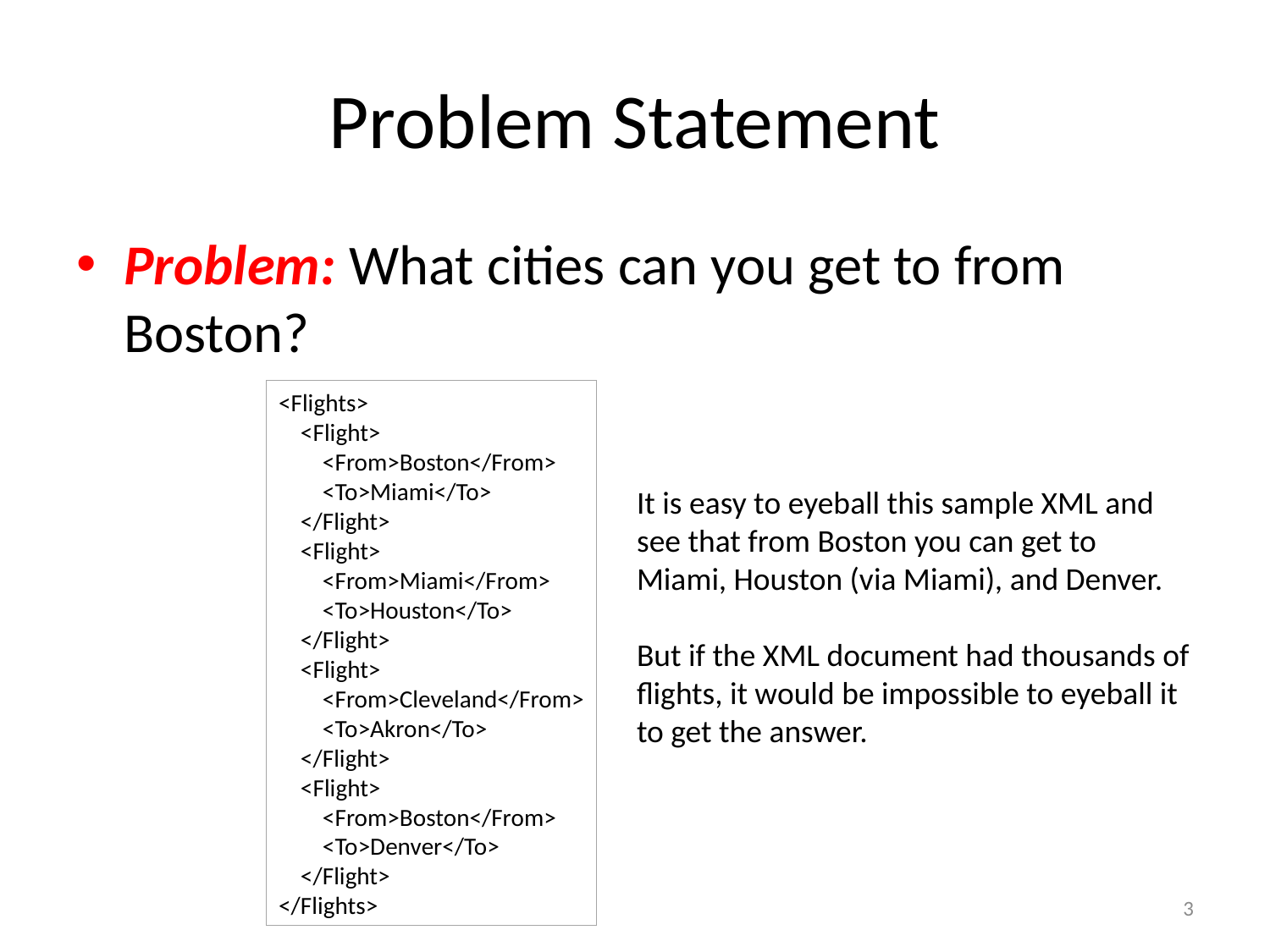

# Problem Statement
Problem: What cities can you get to from Boston?
<Flights>
    <Flight>
        <From>Boston</From>
        <To>Miami</To>
    </Flight>
    <Flight>
        <From>Miami</From>
        <To>Houston</To>
    </Flight>
    <Flight>
        <From>Cleveland</From>
        <To>Akron</To>
    </Flight>
    <Flight>
        <From>Boston</From>
        <To>Denver</To>
    </Flight>
</Flights>
It is easy to eyeball this sample XML and see that from Boston you can get to Miami, Houston (via Miami), and Denver.

But if the XML document had thousands of flights, it would be impossible to eyeball it to get the answer.
3